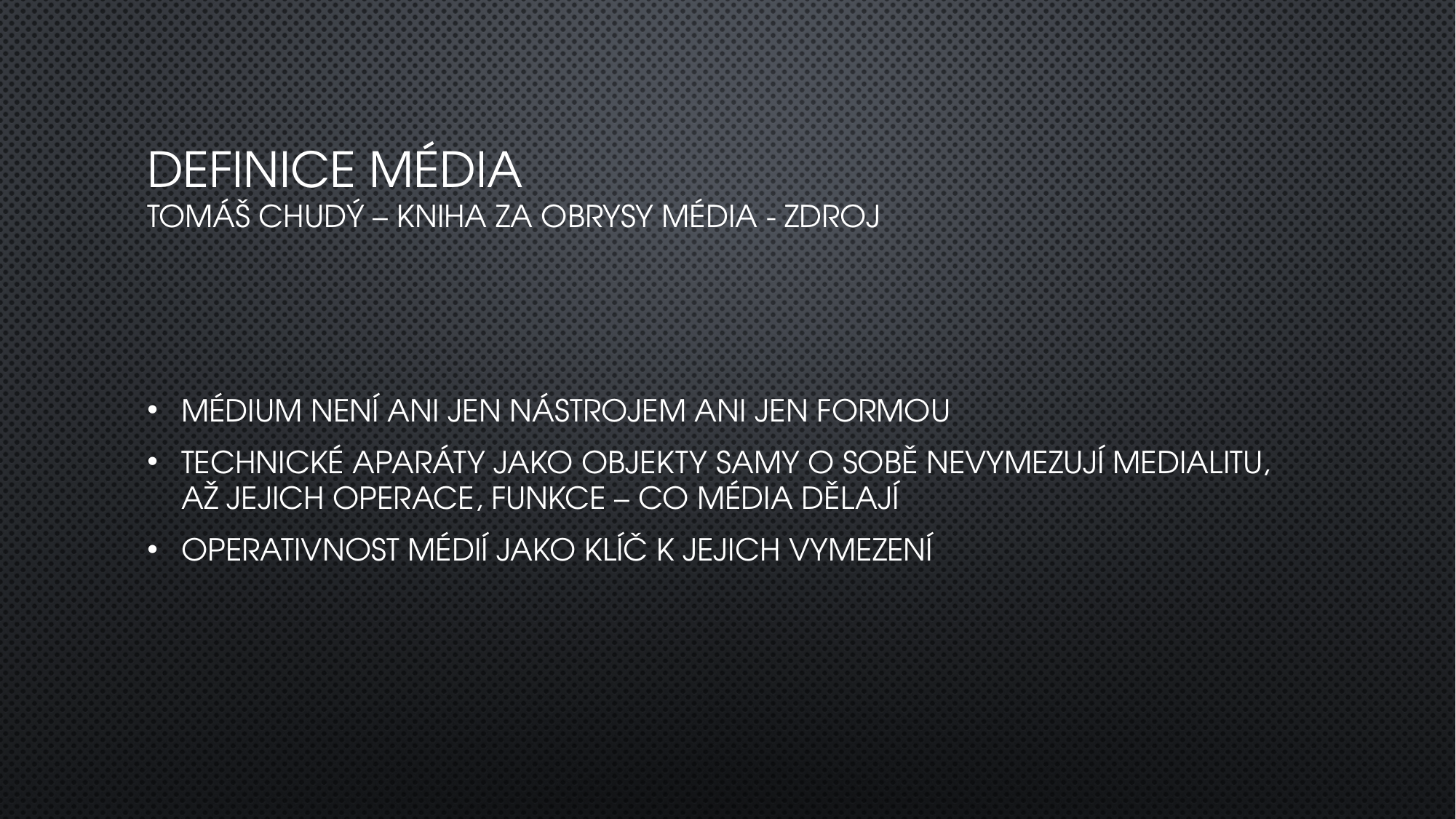

# Definice média Tomáš Chudý – kniha Za obrysy média - zdroj
Médium není ani jen nástrojem ani jen formou
technické aparáty jako objekty samy o sobě nevymezují medialitu, až jejich operace, funkce – co média dělají
Operativnost médií jako klíč k jejich vymezení